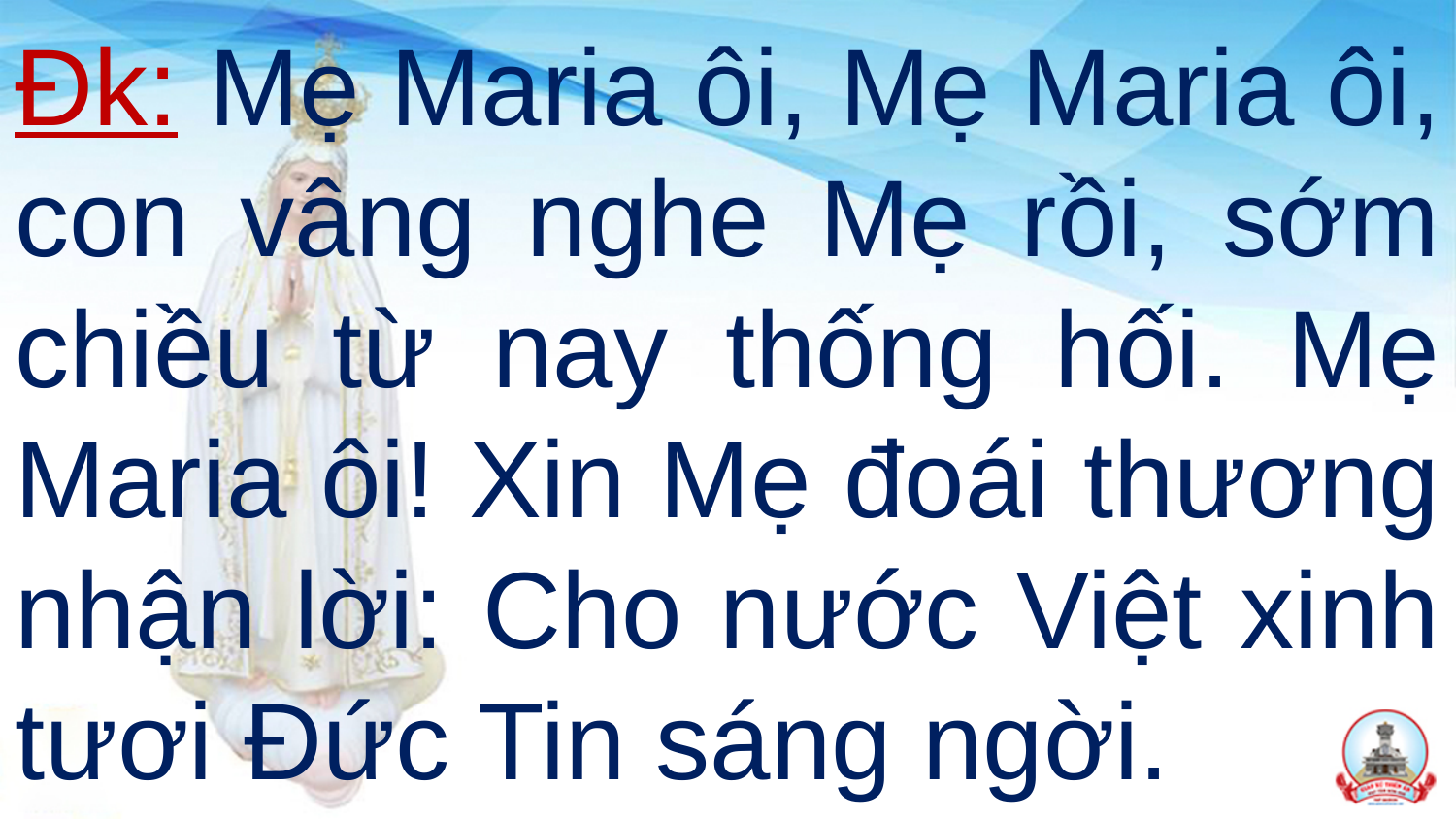

# Đk: Mẹ Maria ôi, Mẹ Maria ôi, con vâng nghe Mẹ rồi, sớm chiều từ nay thống hối. Mẹ Maria ôi! Xin Mẹ đoái thương nhận lời: Cho nước Việt xinh tươi Đức Tin sáng ngời.